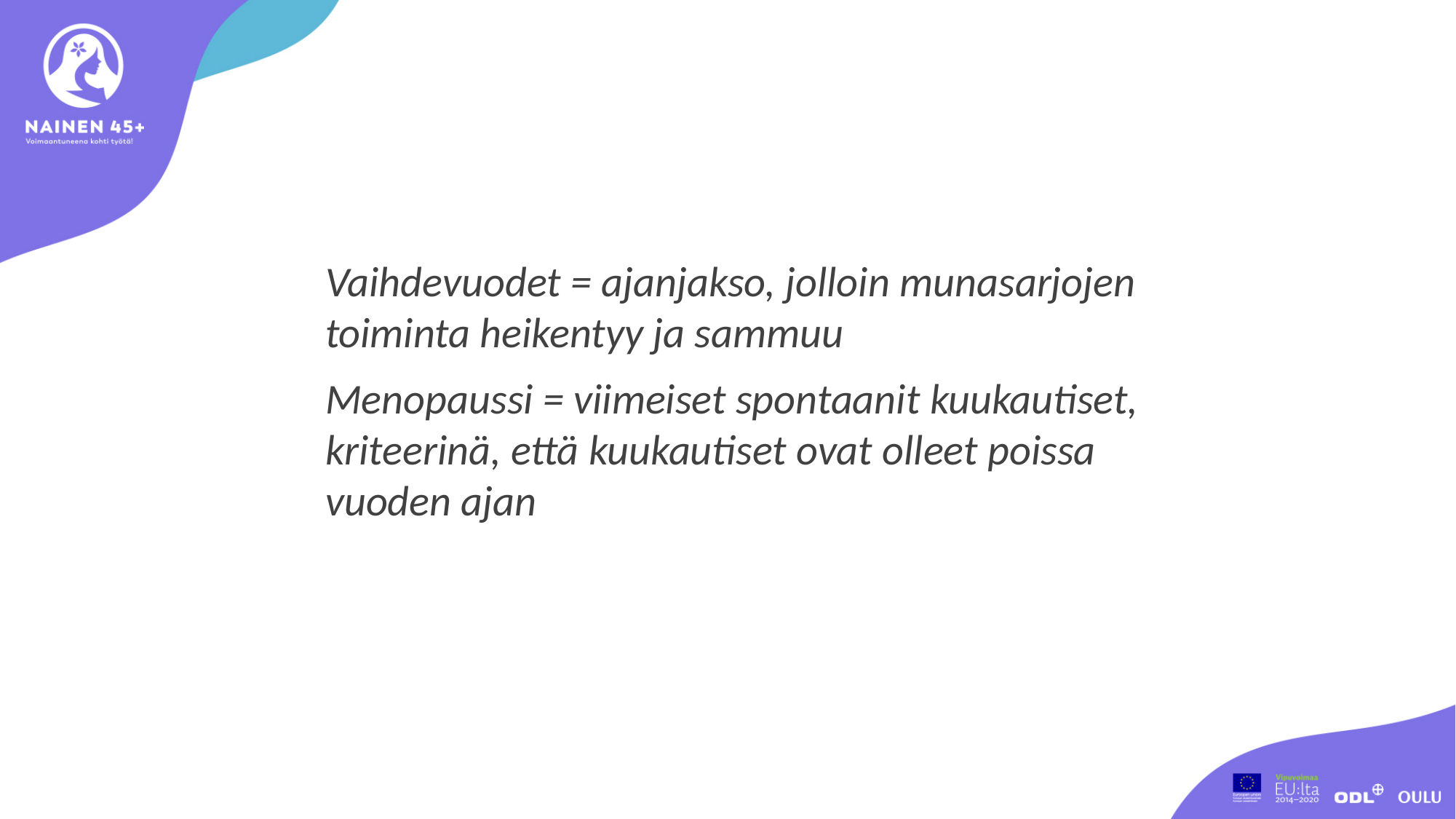

Vaihdevuodet = ajanjakso, jolloin munasarjojen toiminta heikentyy ja sammuu
Menopaussi = viimeiset spontaanit kuukautiset, kriteerinä, että kuukautiset ovat olleet poissa vuoden ajan